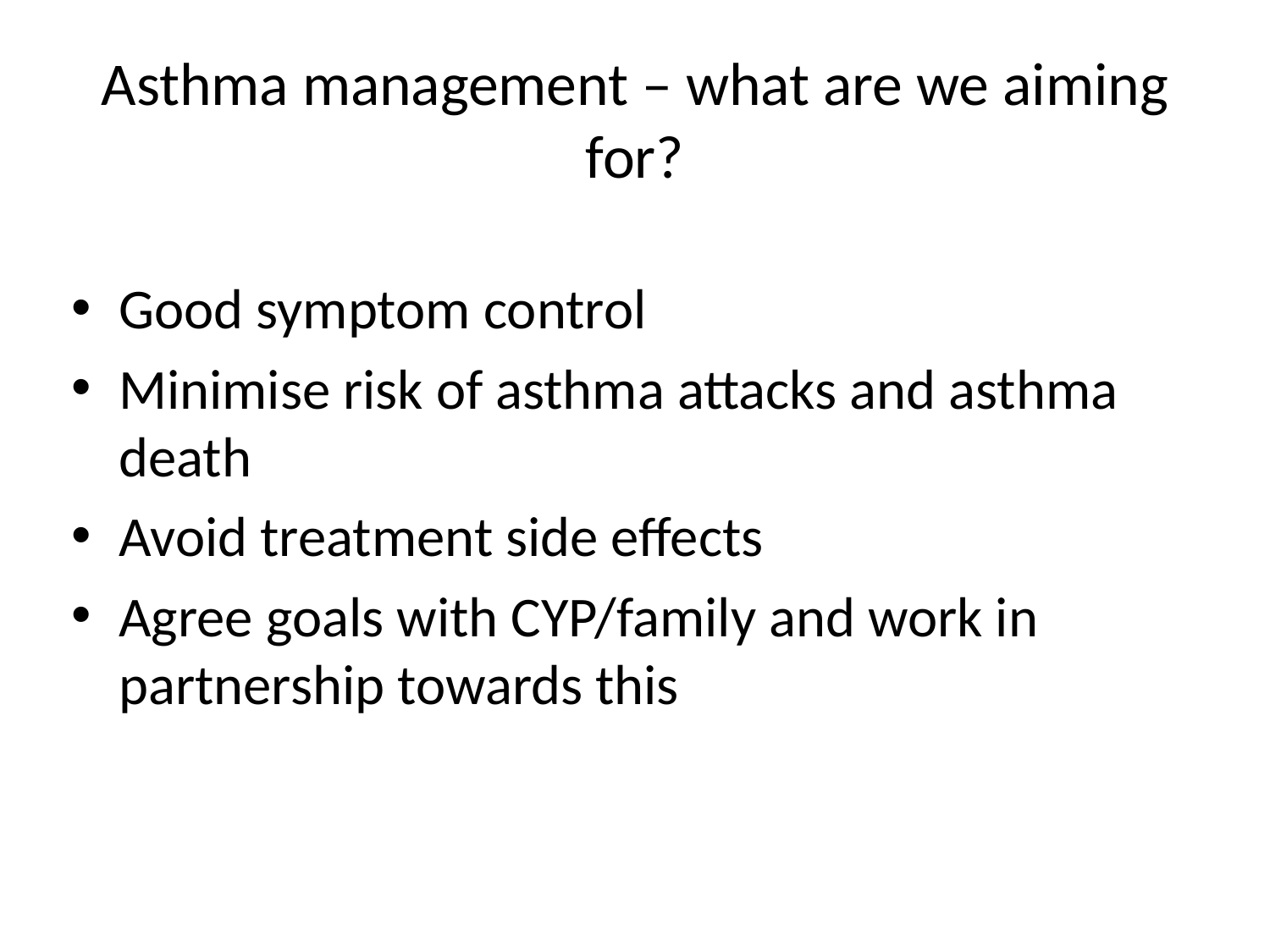

# Asthma management – what are we aiming for?
Good symptom control
Minimise risk of asthma attacks and asthma death
Avoid treatment side effects
Agree goals with CYP/family and work in partnership towards this